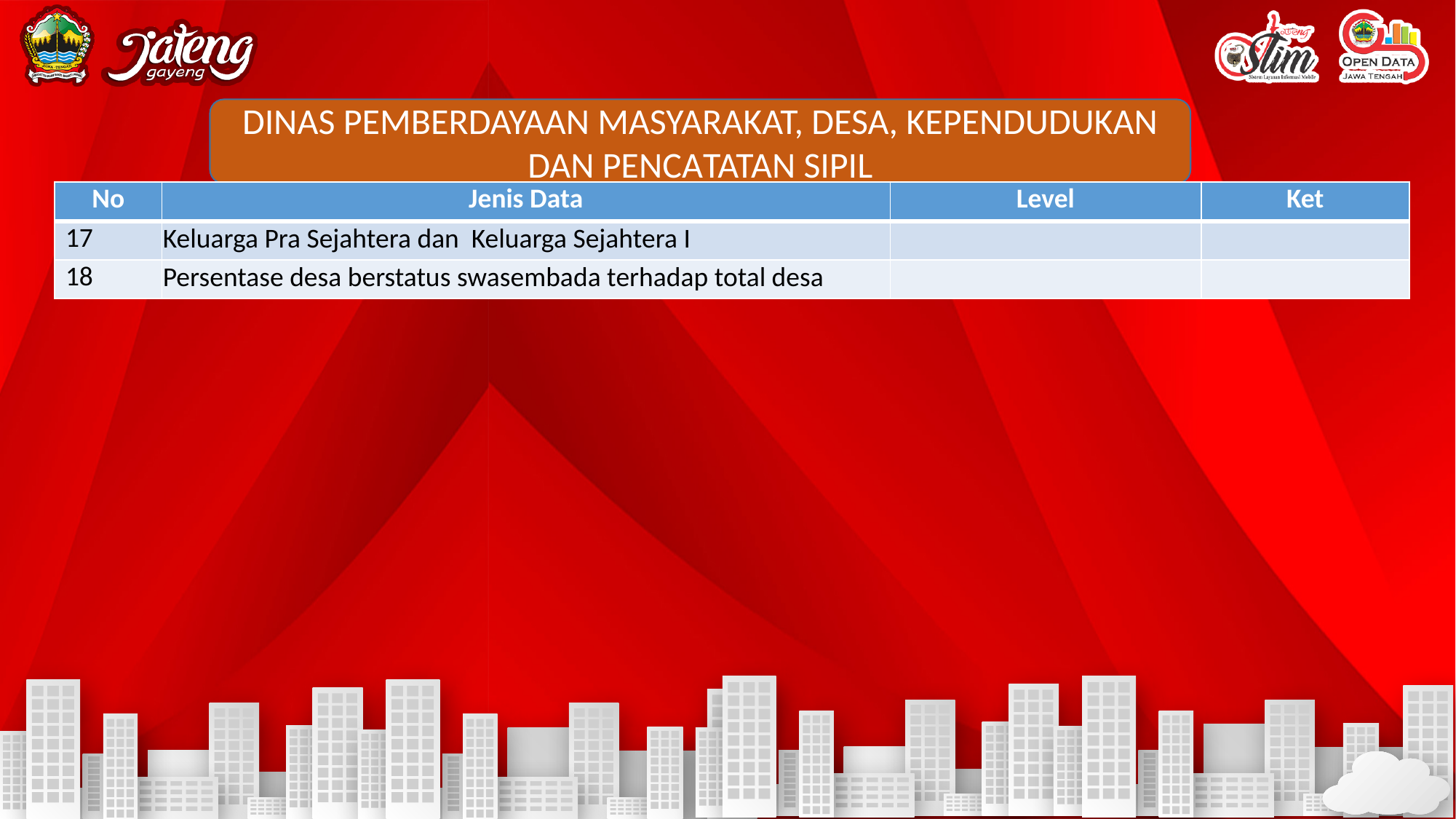

DINAS PEMBERDAYAAN MASYARAKAT, DESA, KEPENDUDUKAN DAN PENCATATAN SIPIL
| No | Jenis Data | Level | Ket |
| --- | --- | --- | --- |
| 17 | Keluarga Pra Sejahtera dan Keluarga Sejahtera I |  |  |
| 18 | Persentase desa berstatus swasembada terhadap total desa |  |  |